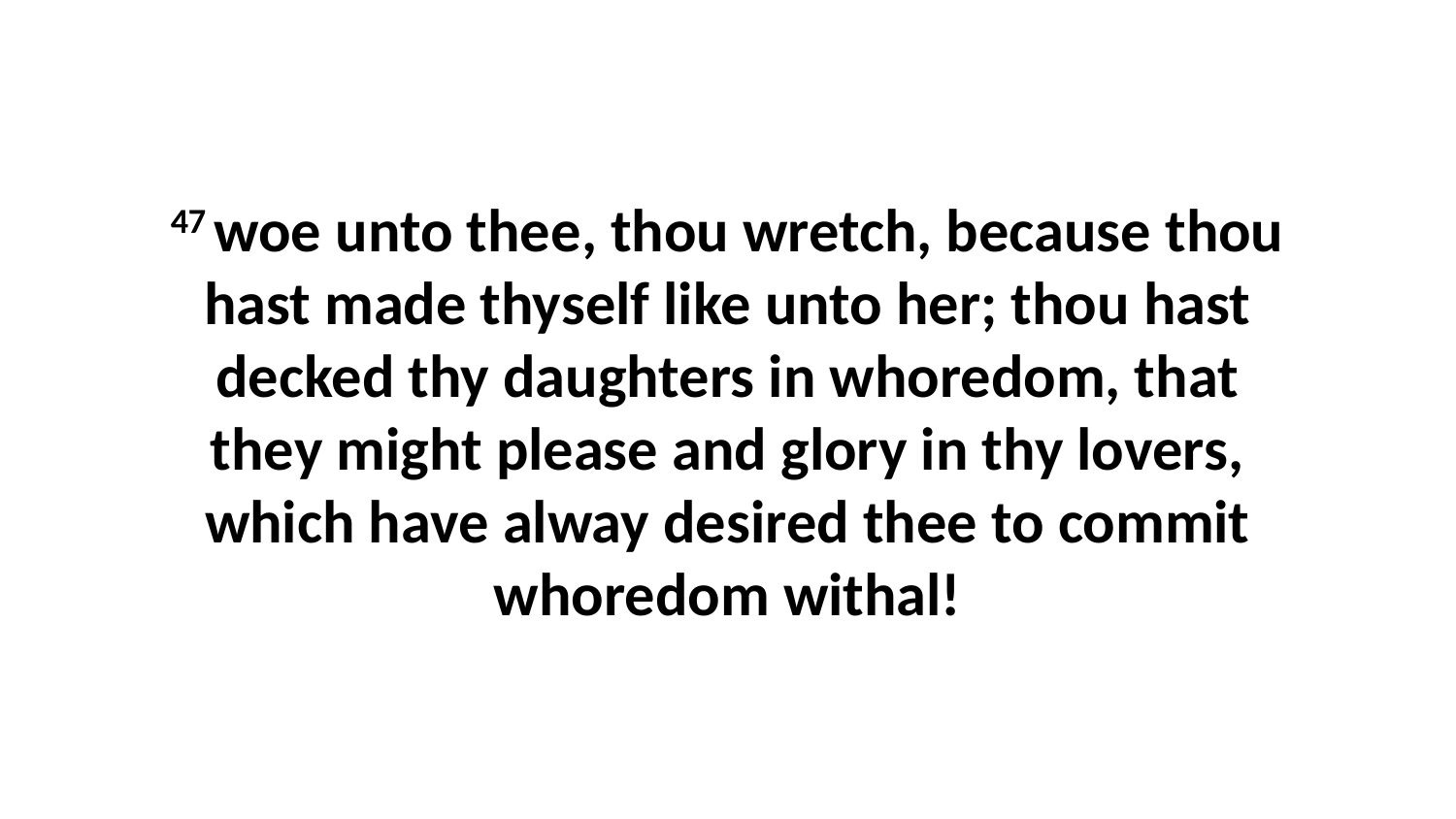

47 woe unto thee, thou wretch, because thou hast made thyself like unto her; thou hast decked thy daughters in whoredom, that they might please and glory in thy lovers, which have alway desired thee to commit whoredom withal!